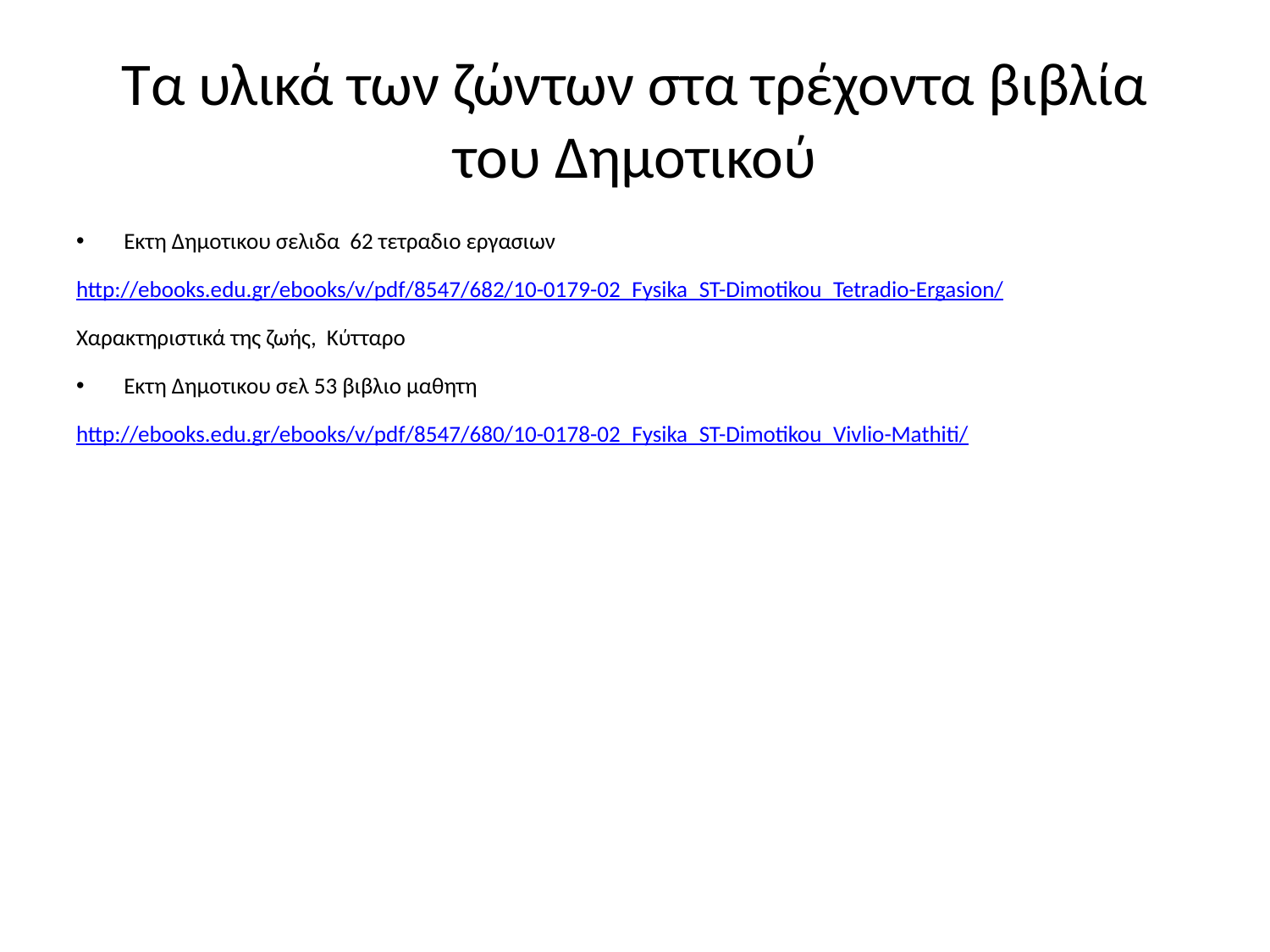

# Τα υλικά των ζώντων στα τρέχοντα βιβλία του Δημοτικού
Εκτη Δημοτικου σελιδα  62 τετραδιο εργασιων
http://ebooks.edu.gr/ebooks/v/pdf/8547/682/10-0179-02_Fysika_ST-Dimotikou_Tetradio-Ergasion/
Χαρακτηριστικά της ζωής,  Κύτταρο
Εκτη Δημοτικου σελ 53 βιβλιο μαθητη
http://ebooks.edu.gr/ebooks/v/pdf/8547/680/10-0178-02_Fysika_ST-Dimotikou_Vivlio-Mathiti/